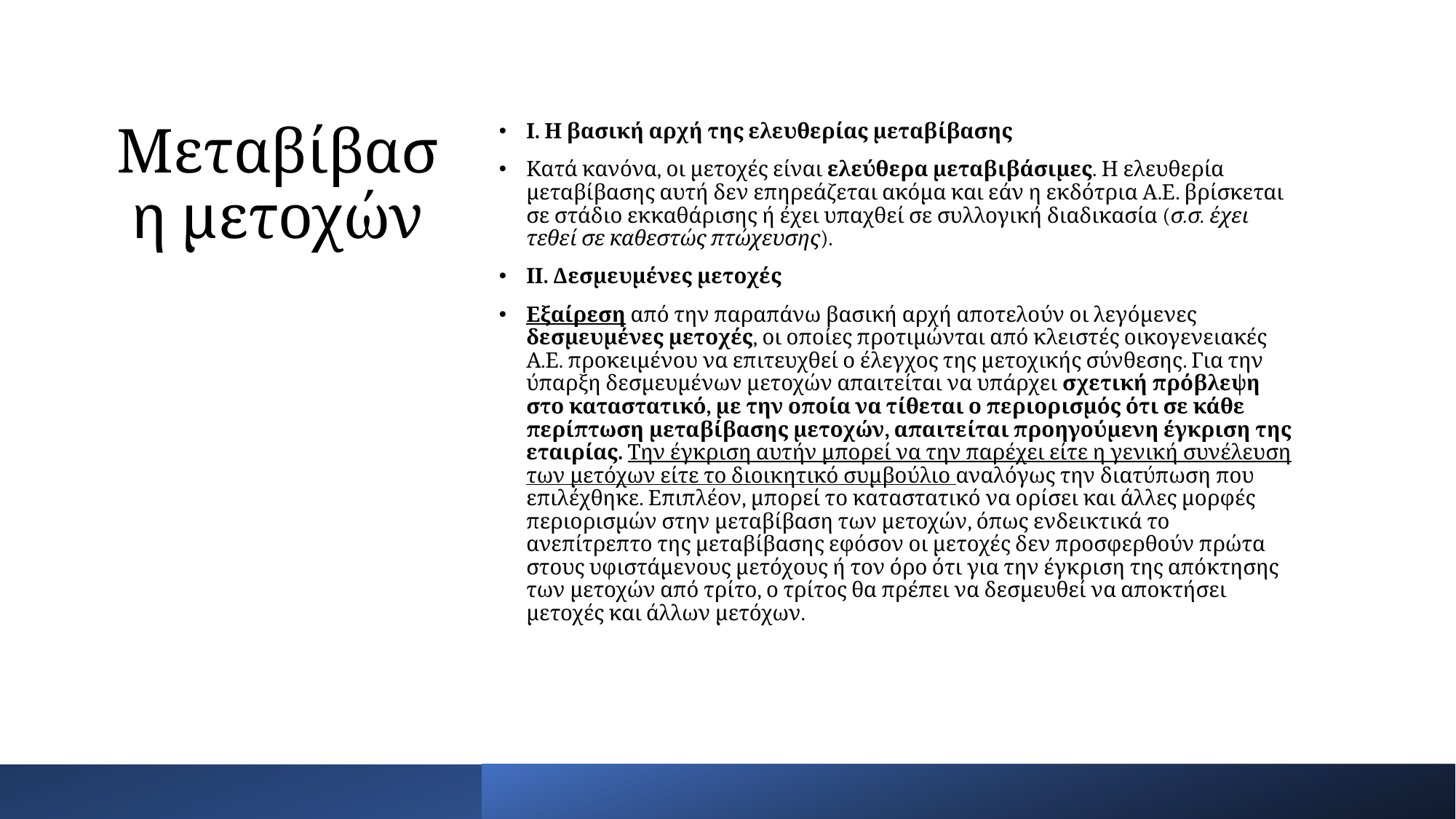

# Μεταβίβαση μετοχών
Ι. Η βασική αρχή της ελευθερίας μεταβίβασης
Κατά κανόνα, οι μετοχές είναι ελεύθερα μεταβιβάσιμες. Η ελευθερία μεταβίβασης αυτή δεν επηρεάζεται ακόμα και εάν η εκδότρια Α.Ε. βρίσκεται σε στάδιο εκκαθάρισης ή έχει υπαχθεί σε συλλογική διαδικασία (σ.σ. έχει τεθεί σε καθεστώς πτώχευσης).
ΙΙ. Δεσμευμένες μετοχές
Εξαίρεση από την παραπάνω βασική αρχή αποτελούν οι λεγόμενες δεσμευμένες μετοχές, οι οποίες προτιμώνται από κλειστές οικογενειακές Α.Ε. προκειμένου να επιτευχθεί ο έλεγχος της μετοχικής σύνθεσης. Για την ύπαρξη δεσμευμένων μετοχών απαιτείται να υπάρχει σχετική πρόβλεψη στο καταστατικό, με την οποία να τίθεται ο περιορισμός ότι σε κάθε περίπτωση μεταβίβασης μετοχών, απαιτείται προηγούμενη έγκριση της εταιρίας. Την έγκριση αυτήν μπορεί να την παρέχει είτε η γενική συνέλευση των μετόχων είτε το διοικητικό συμβούλιο αναλόγως την διατύπωση που επιλέχθηκε. Επιπλέον, μπορεί το καταστατικό να ορίσει και άλλες μορφές περιορισμών στην μεταβίβαση των μετοχών, όπως ενδεικτικά το ανεπίτρεπτο της μεταβίβασης εφόσον οι μετοχές δεν προσφερθούν πρώτα στους υφιστάμενους μετόχους ή τον όρο ότι για την έγκριση της απόκτησης των μετοχών από τρίτο, ο τρίτος θα πρέπει να δεσμευθεί να αποκτήσει μετοχές και άλλων μετόχων.